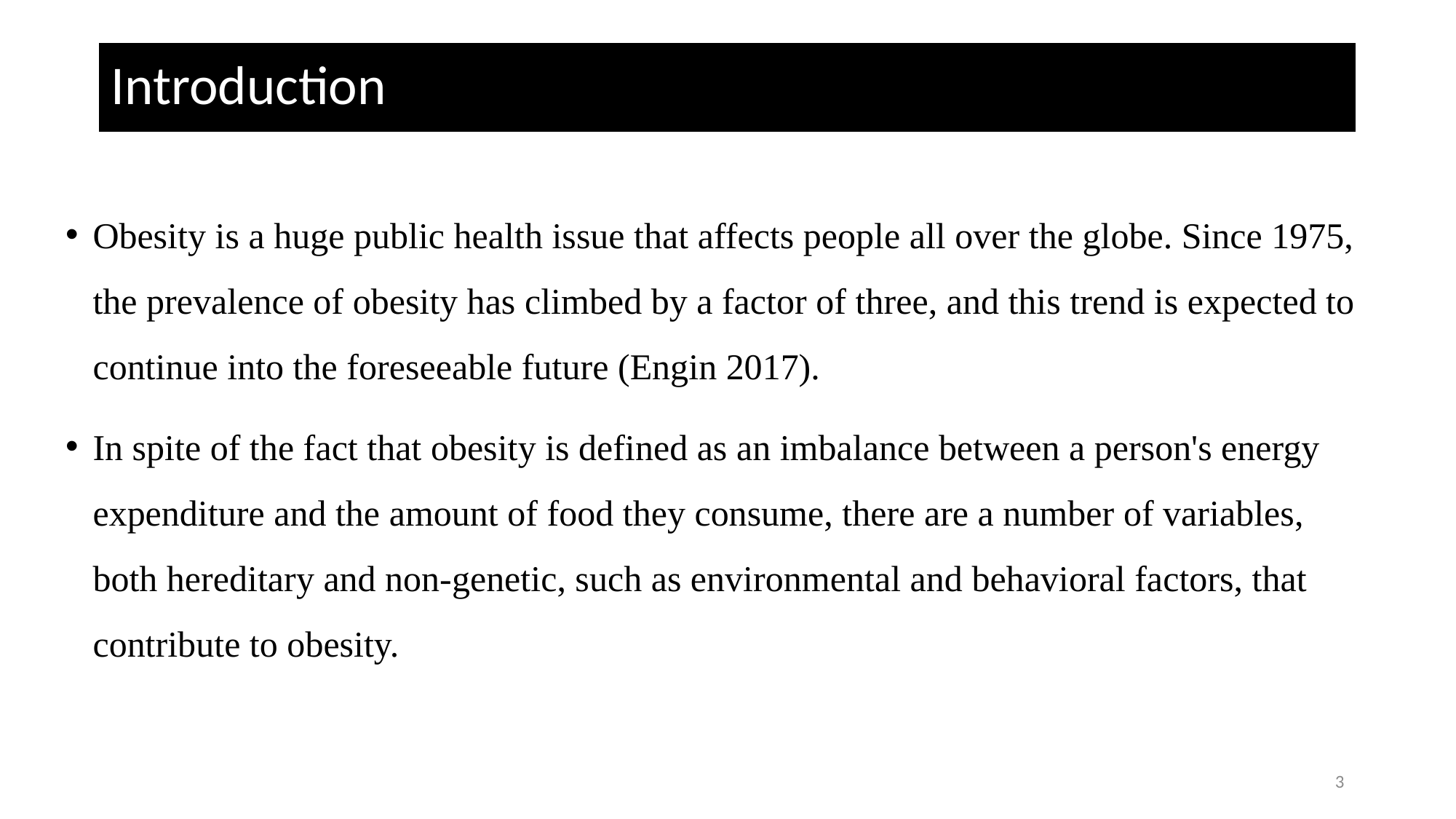

# Introduction
Obesity is a huge public health issue that affects people all over the globe. Since 1975, the prevalence of obesity has climbed by a factor of three, and this trend is expected to continue into the foreseeable future (Engin 2017).
In spite of the fact that obesity is defined as an imbalance between a person's energy expenditure and the amount of food they consume, there are a number of variables, both hereditary and non-genetic, such as environmental and behavioral factors, that contribute to obesity.
3